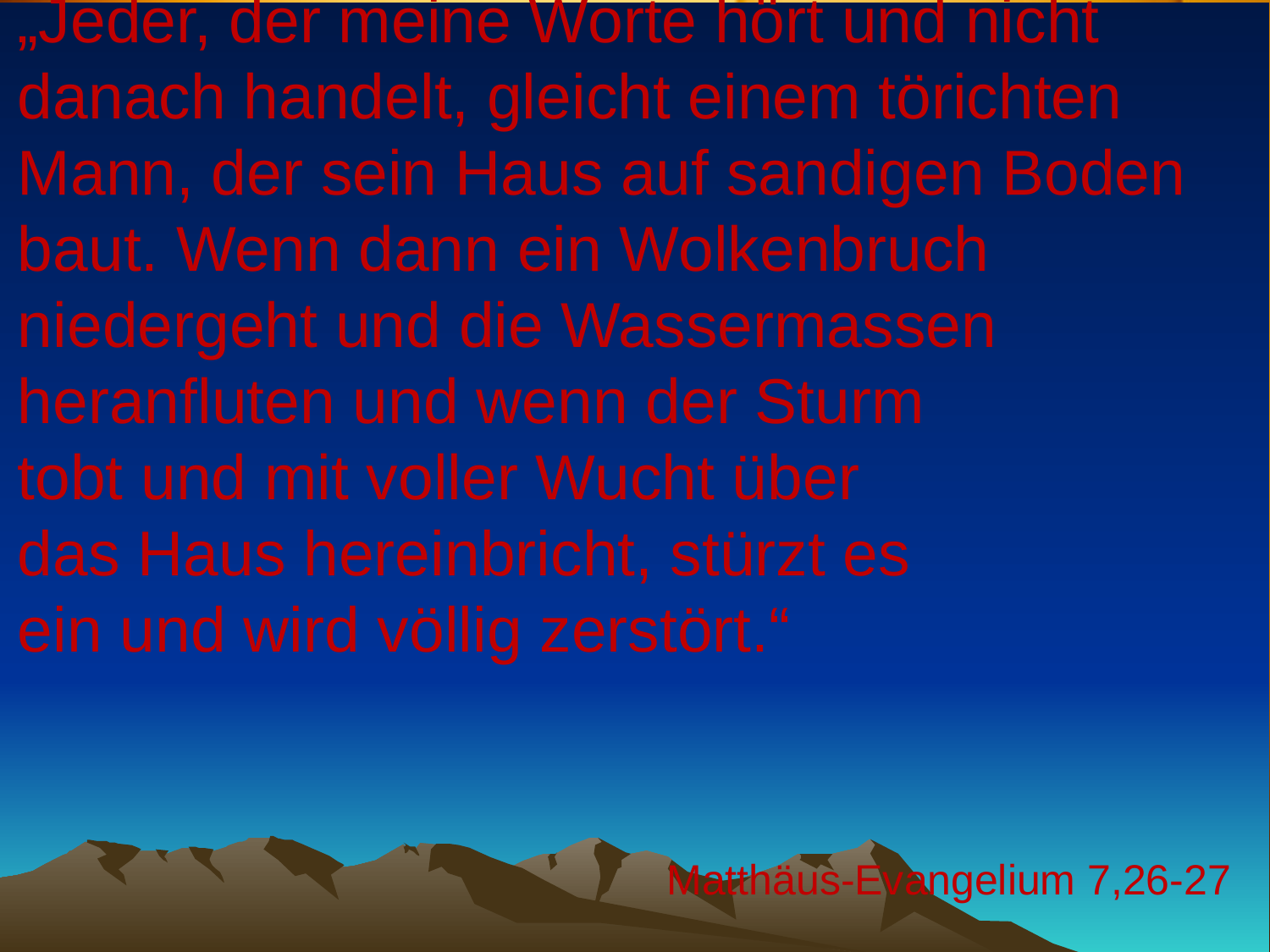

# „Jeder, der meine Worte hört und nicht danach handelt, gleicht einem törichten Mann, der sein Haus auf sandigen Boden baut. Wenn dann ein Wolkenbruch niedergeht und die Wassermassen heranfluten und wenn der Sturm tobt und mit voller Wucht über das Haus hereinbricht, stürzt es ein und wird völlig zerstört.“
Matthäus-Evangelium 7,26-27